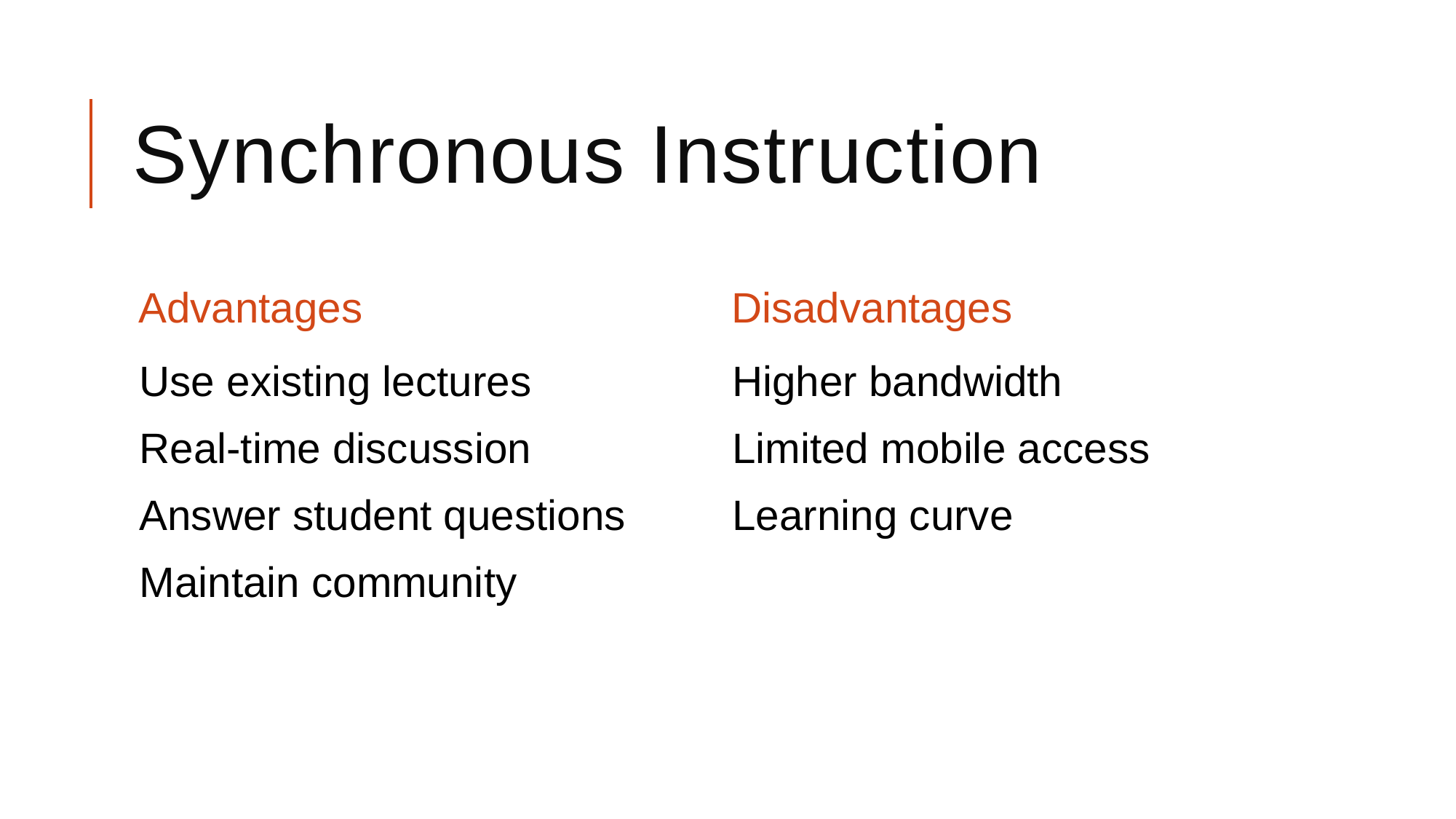

# Synchronous Instruction
Advantages
Disadvantages
Use existing lectures
Real-time discussion
Answer student questions
Maintain community
Higher bandwidth
Limited mobile access
Learning curve